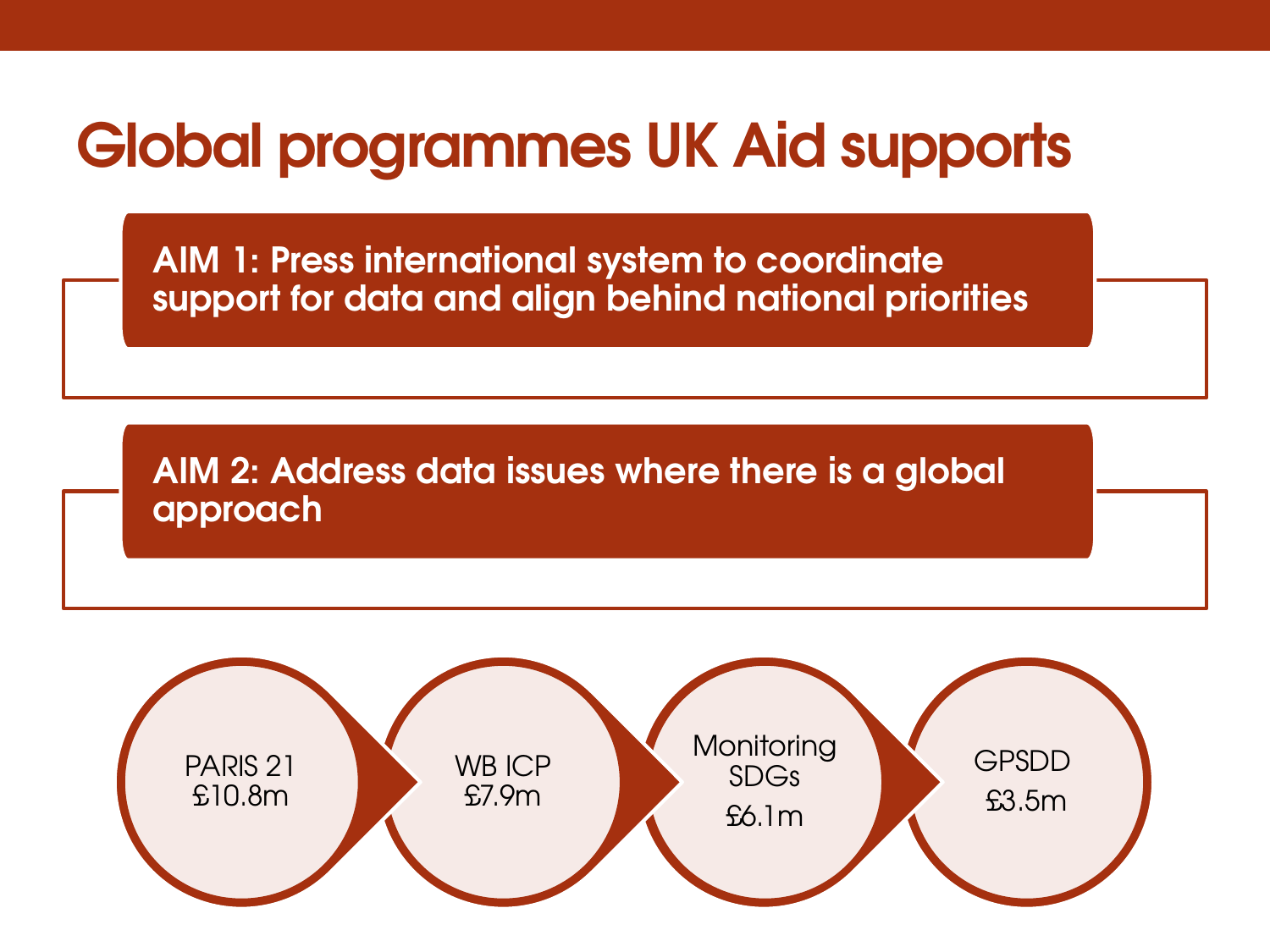

# Global programmes UK Aid supports
AIM 1: Press international system to coordinate support for data and align behind national priorities

AIM 2: Address data issues where there is a global approach

GPSDD
£3.5m
Monitoring SDGs
£6.1m
WB ICP £7.9m
PARIS 21 £10.8m